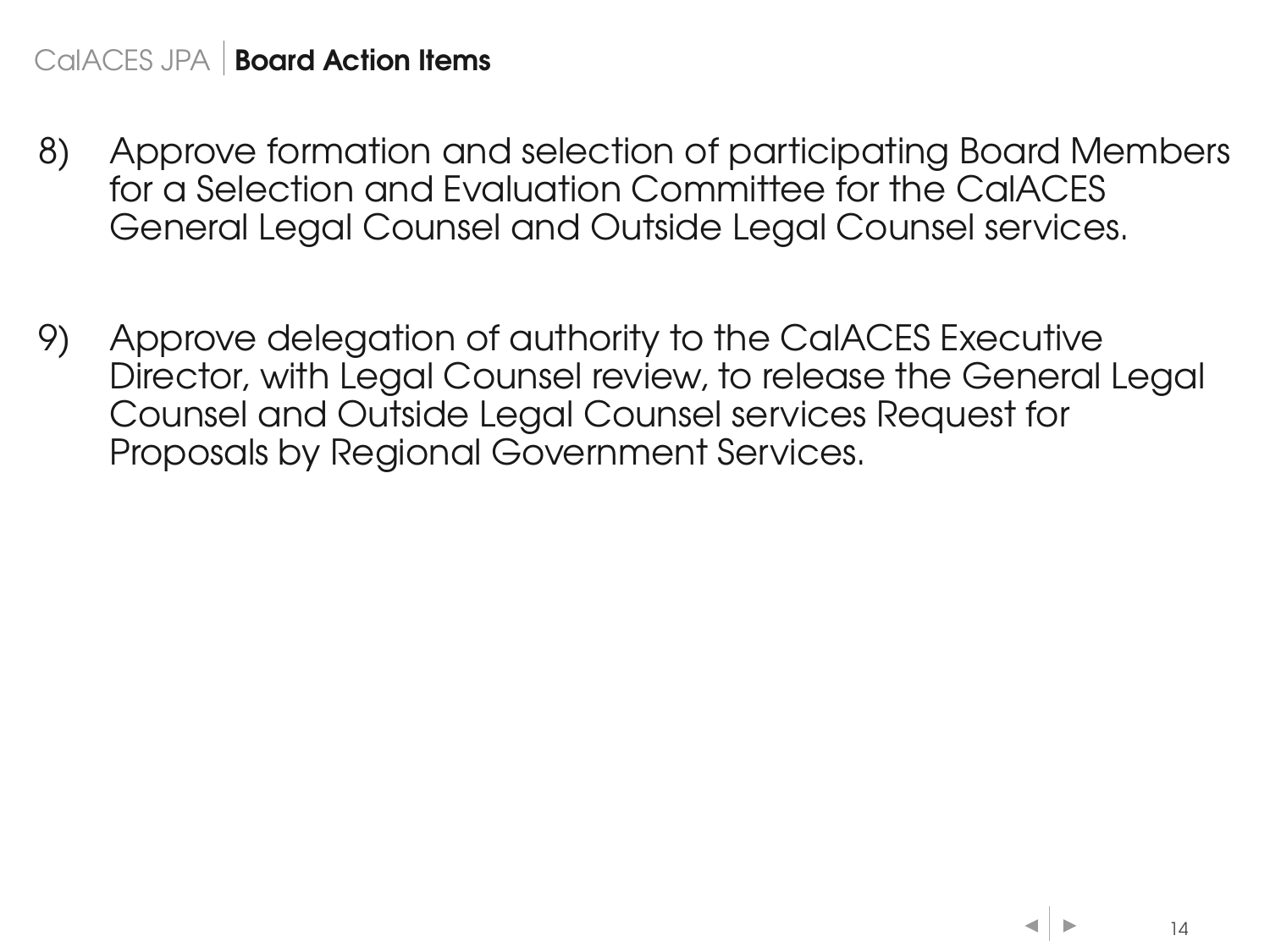

Board Action Items
Approve formation and selection of participating Board Members for a Selection and Evaluation Committee for the CalACES General Legal Counsel and Outside Legal Counsel services.

Approve delegation of authority to the CalACES Executive Director, with Legal Counsel review, to release the General Legal Counsel and Outside Legal Counsel services Request for Proposals by Regional Government Services.